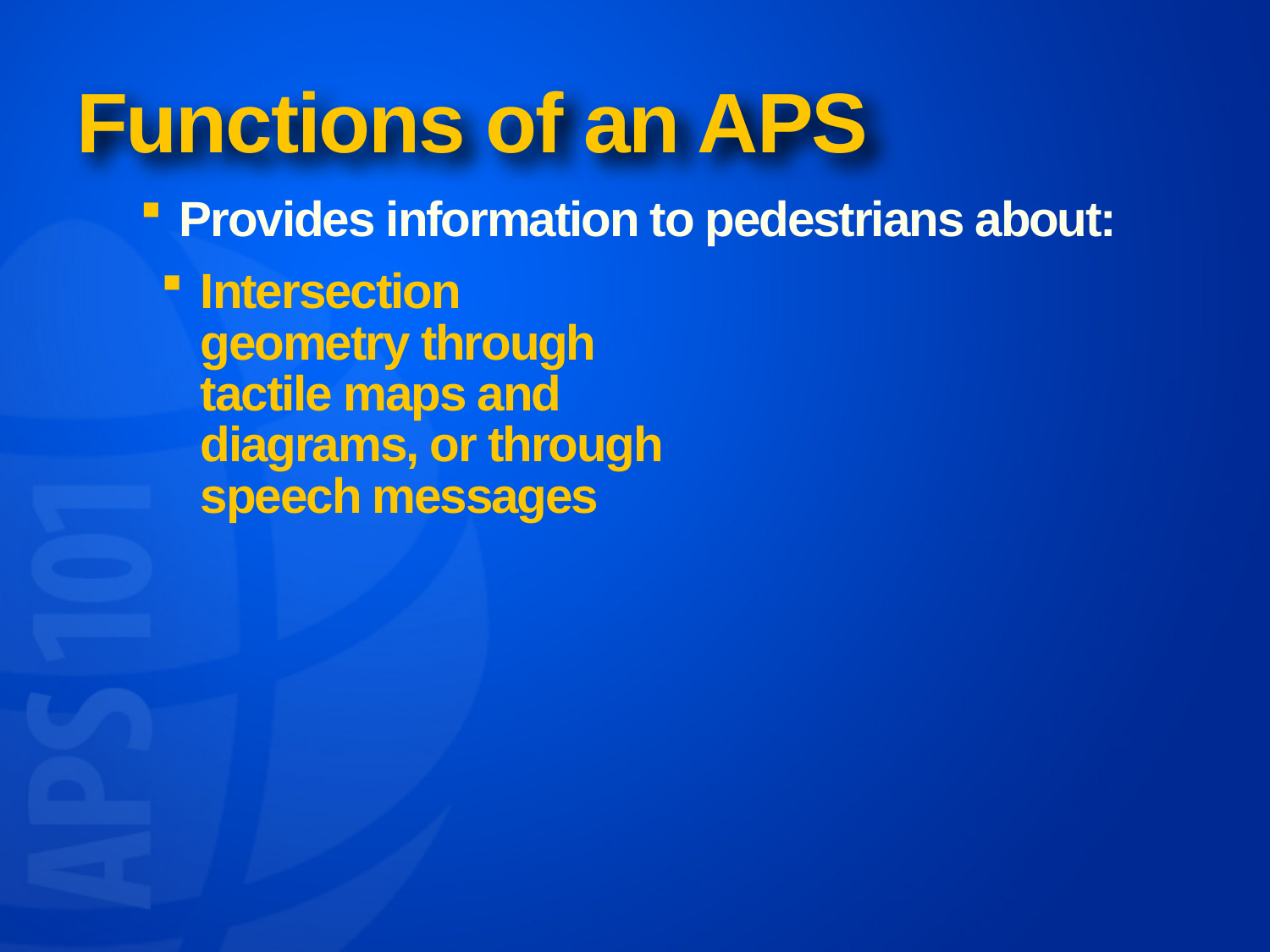

# Functions of an APS
Provides information to pedestrians about:
Intersection geometry through tactile maps and diagrams, or through speech messages